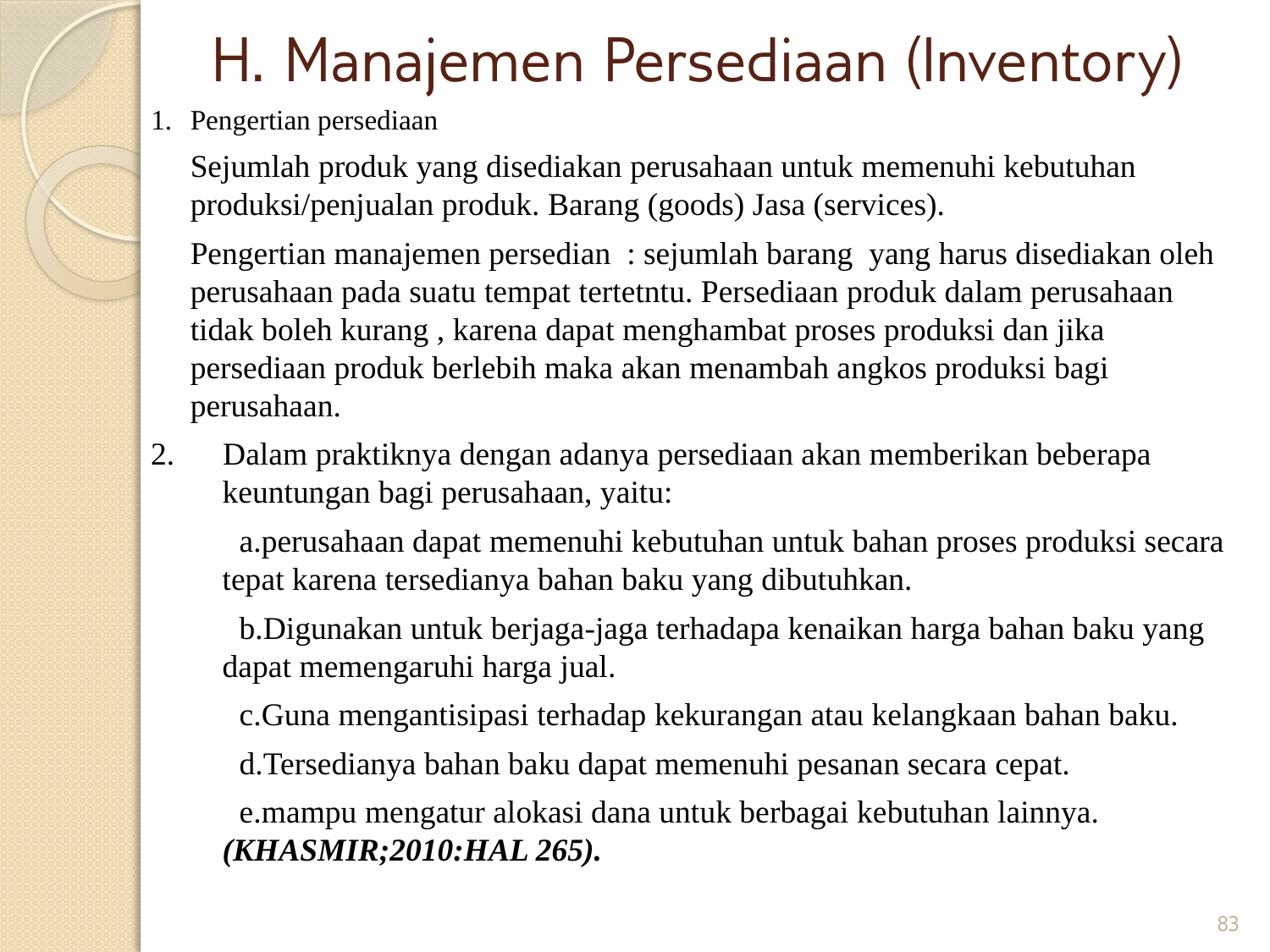

# H. Manajemen Persediaan (Inventory)
1. 	Pengertian persediaan
	Sejumlah produk yang disediakan perusahaan untuk memenuhi kebutuhan produksi/penjualan produk. Barang (goods) Jasa (services).
	Pengertian manajemen persedian  : sejumlah barang  yang harus disediakan oleh perusahaan pada suatu tempat tertetntu. Persediaan produk dalam perusahaan tidak boleh kurang , karena dapat menghambat proses produksi dan jika persediaan produk berlebih maka akan menambah angkos produksi bagi perusahaan.
2.      Dalam praktiknya dengan adanya persediaan akan memberikan beberapa keuntungan bagi perusahaan, yaitu:
           a.perusahaan dapat memenuhi kebutuhan untuk bahan proses produksi secara tepat karena tersedianya bahan baku yang dibutuhkan.
           b.Digunakan untuk berjaga-jaga terhadapa kenaikan harga bahan baku yang dapat memengaruhi harga jual.
           c.Guna mengantisipasi terhadap kekurangan atau kelangkaan bahan baku.
           d.Tersedianya bahan baku dapat memenuhi pesanan secara cepat.
           e.mampu mengatur alokasi dana untuk berbagai kebutuhan lainnya. (KHASMIR;2010:HAL 265).

83